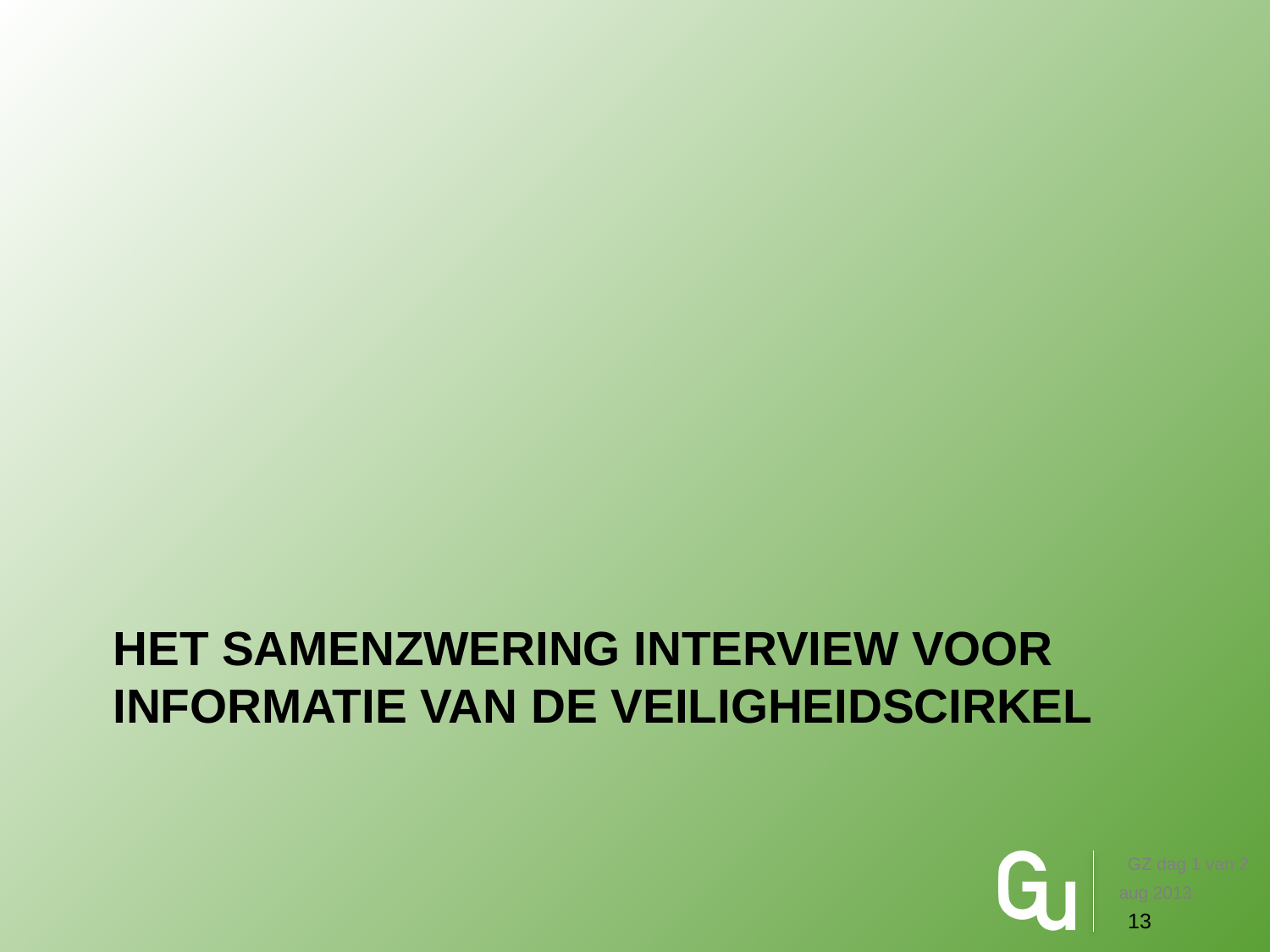

# Het samenzwering interview voor informatie van de veiligheidscirkel
GZ dag 1 van 2
aug 2013
13